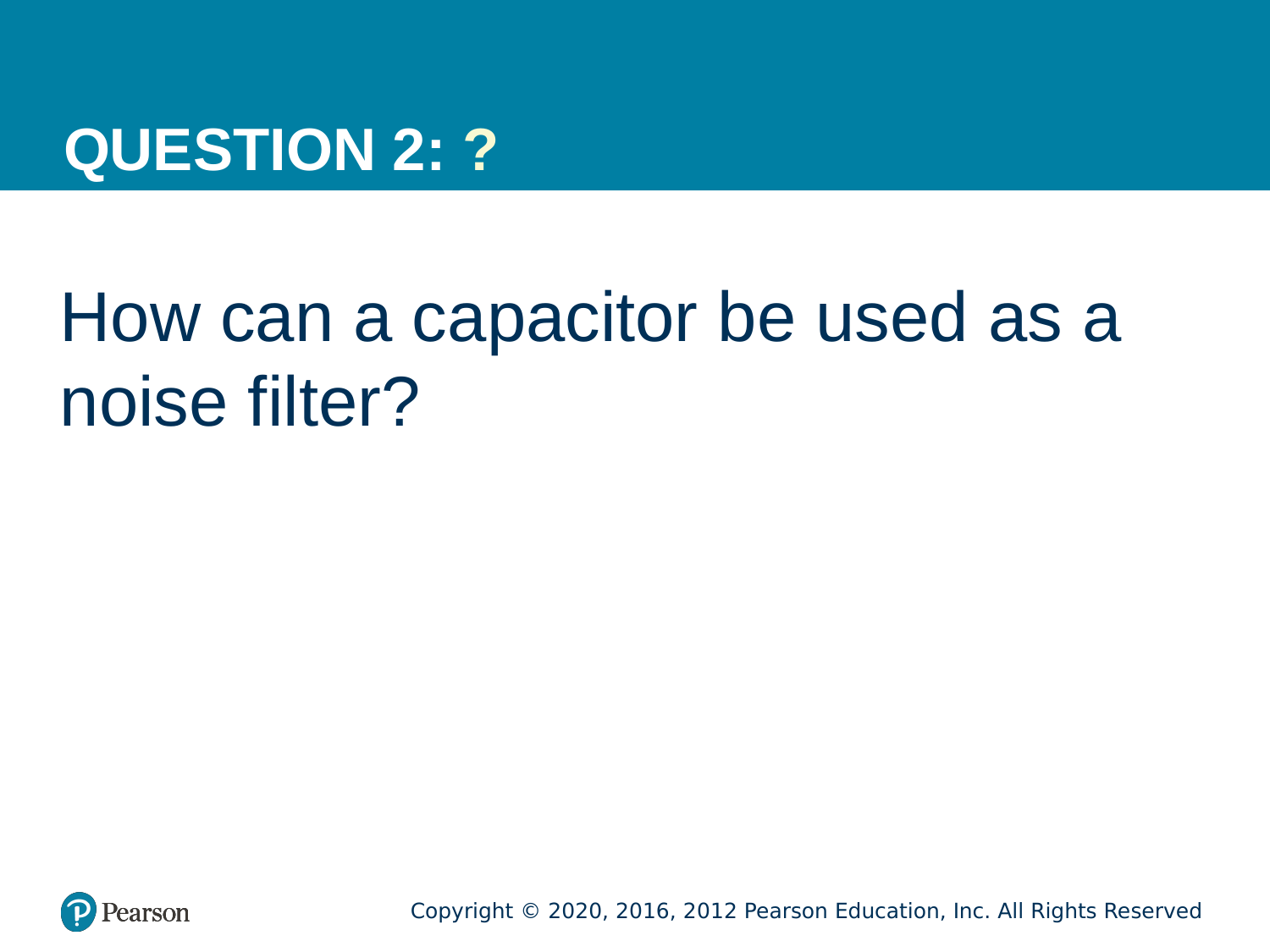

# QUESTION 2: ?
How can a capacitor be used as a noise filter?